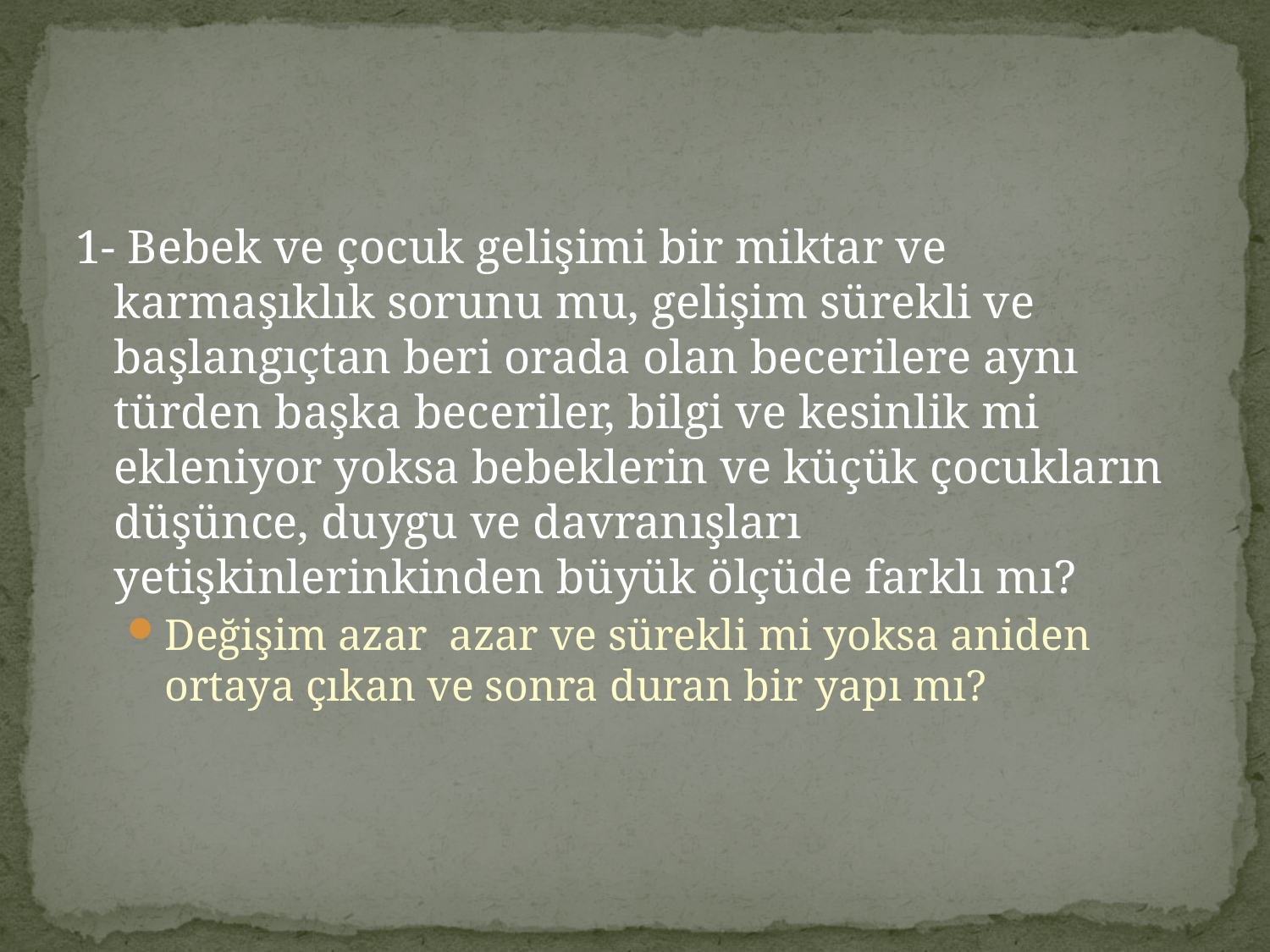

#
1- Bebek ve çocuk gelişimi bir miktar ve karmaşıklık sorunu mu, gelişim sürekli ve başlangıçtan beri orada olan becerilere aynı türden başka beceriler, bilgi ve kesinlik mi ekleniyor yoksa bebeklerin ve küçük çocukların düşünce, duygu ve davranışları yetişkinlerinkinden büyük ölçüde farklı mı?
Değişim azar  azar ve sürekli mi yoksa aniden ortaya çıkan ve sonra duran bir yapı mı?